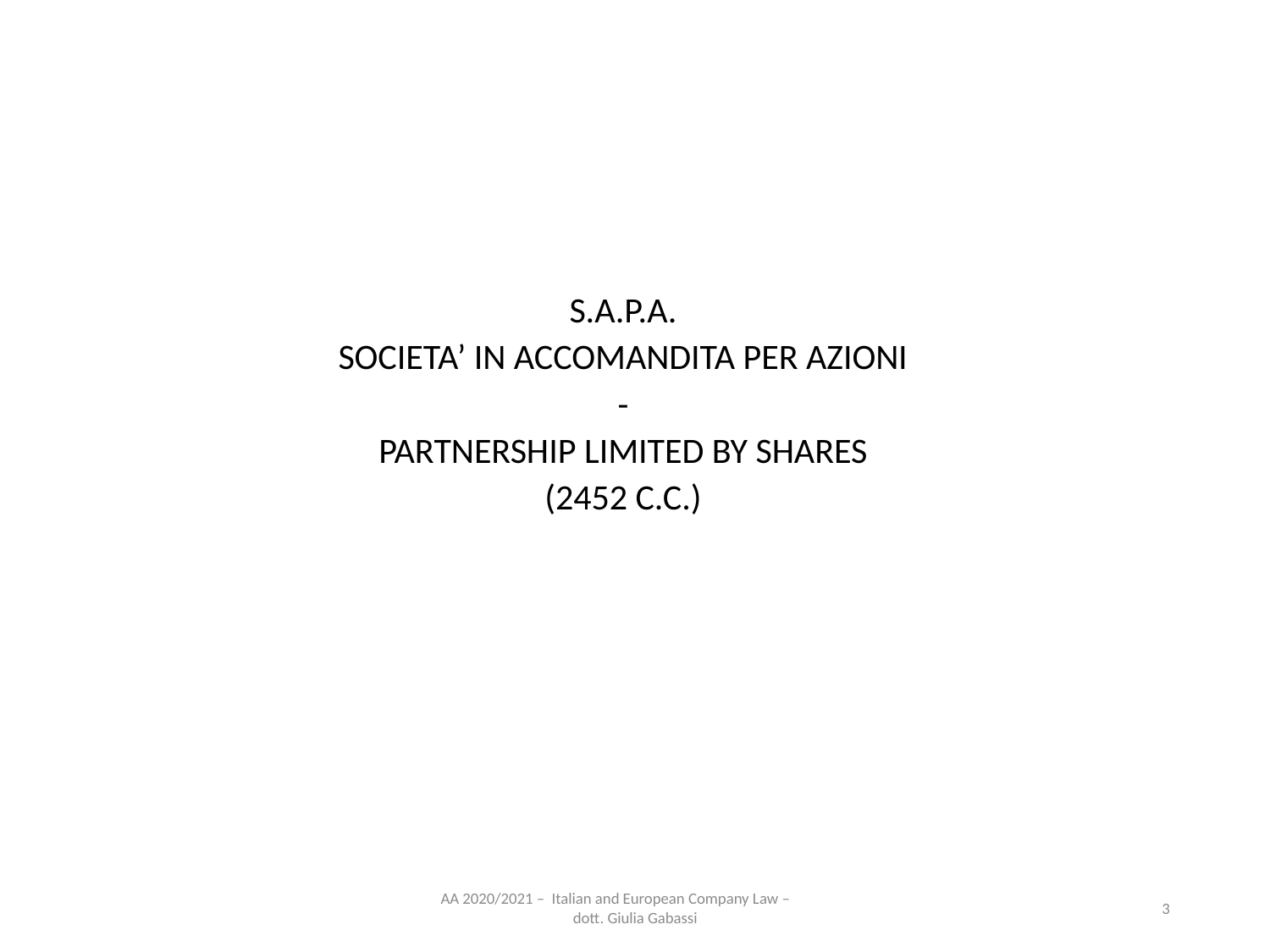

S.A.P.A.
SOCIETA’ IN ACCOMANDITA PER AZIONI
-
PARTNERSHIP LIMITED BY SHARES
(2452 C.C.)
AA 2020/2021 –  Italian and European Company Law –            dott. Giulia Gabassi
3